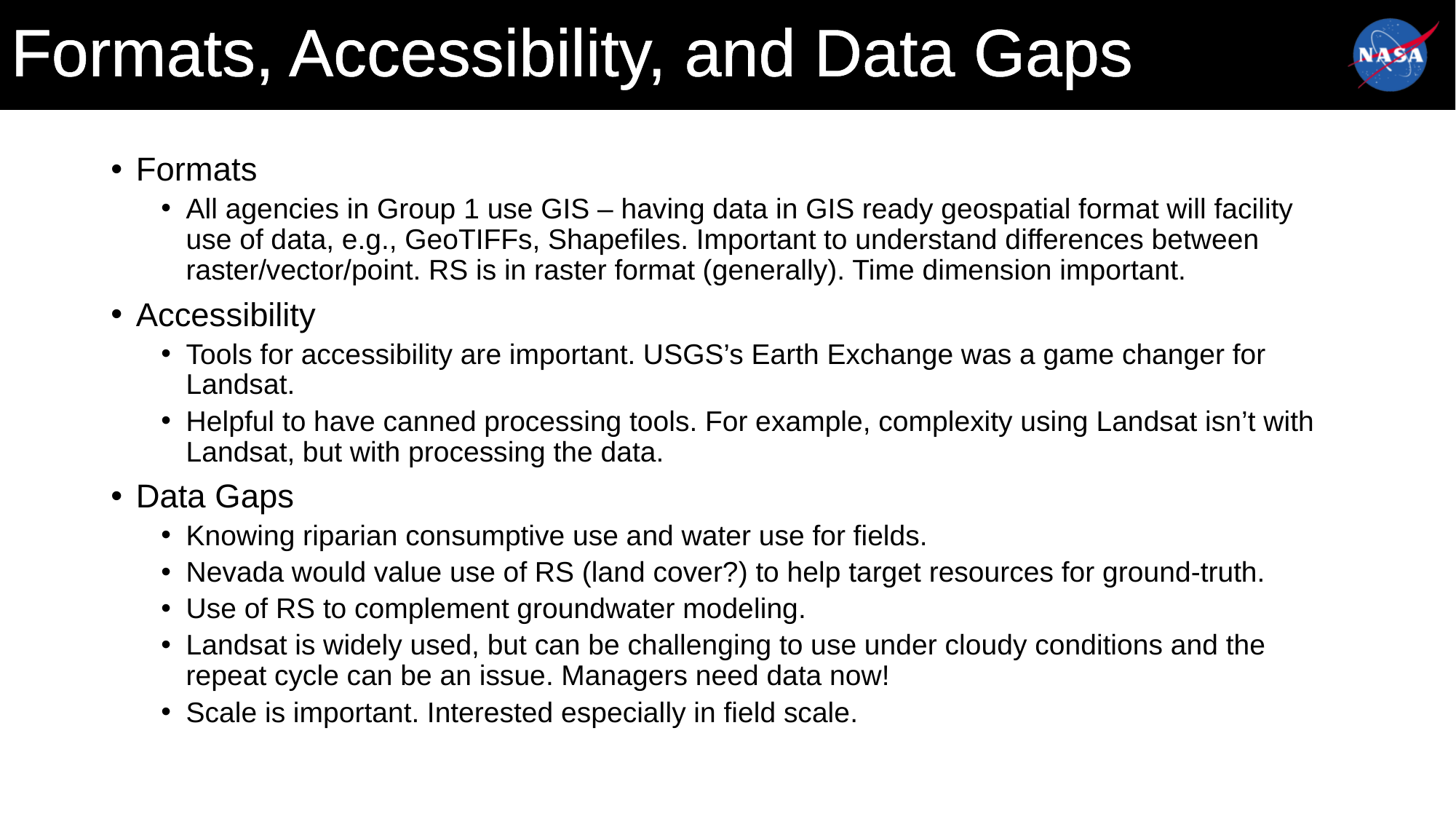

# Formats, Accessibility, and Data Gaps
Formats
All agencies in Group 1 use GIS – having data in GIS ready geospatial format will facility use of data, e.g., GeoTIFFs, Shapefiles. Important to understand differences between raster/vector/point. RS is in raster format (generally). Time dimension important.
Accessibility
Tools for accessibility are important. USGS’s Earth Exchange was a game changer for Landsat.
Helpful to have canned processing tools. For example, complexity using Landsat isn’t with Landsat, but with processing the data.
Data Gaps
Knowing riparian consumptive use and water use for fields.
Nevada would value use of RS (land cover?) to help target resources for ground-truth.
Use of RS to complement groundwater modeling.
Landsat is widely used, but can be challenging to use under cloudy conditions and the repeat cycle can be an issue. Managers need data now!
Scale is important. Interested especially in field scale.